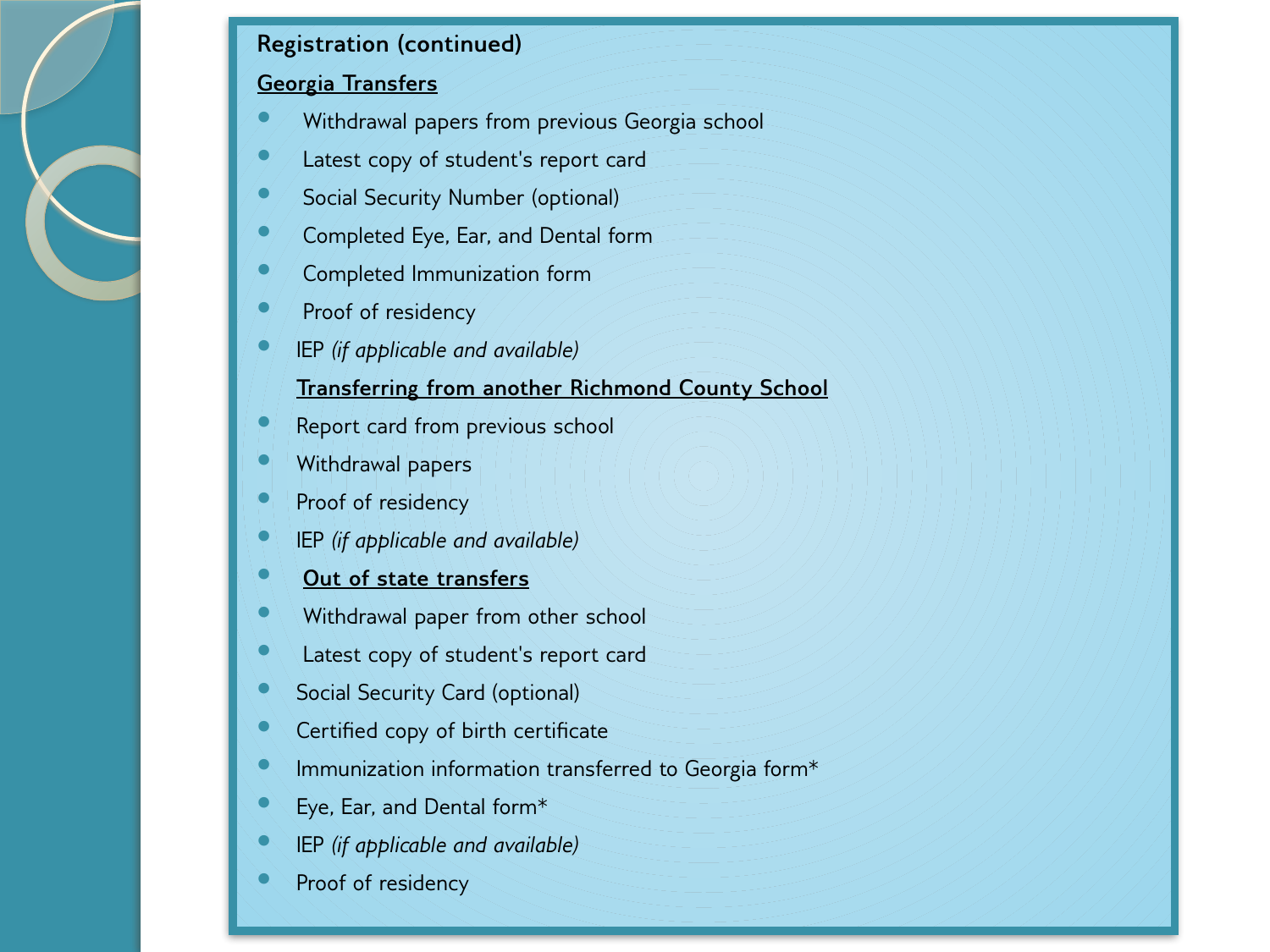

Registration (continued)
Georgia Transfers
 Withdrawal papers from previous Georgia school
 Latest copy of student's report card
 Social Security Number (optional)
 Completed Eye, Ear, and Dental form
 Completed Immunization form
 Proof of residency
IEP (if applicable and available)
	Transferring from another Richmond County School
Report card from previous school
Withdrawal papers
Proof of residency
IEP (if applicable and available)
 Out of state transfers
 Withdrawal paper from other school
 Latest copy of student's report card
Social Security Card (optional)
Certified copy of birth certificate
Immunization information transferred to Georgia form*
Eye, Ear, and Dental form*
IEP (if applicable and available)
Proof of residency